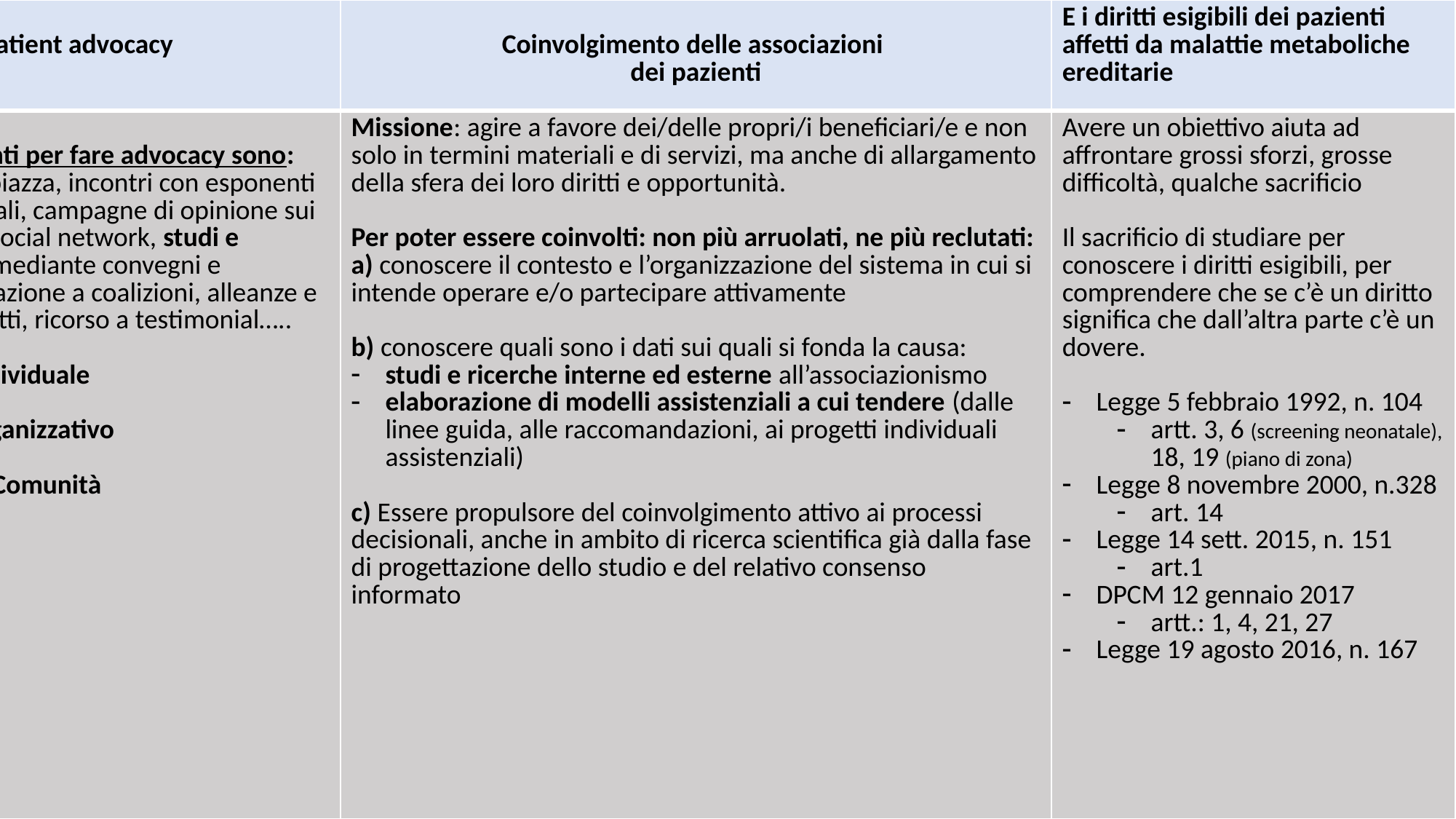

| La patient advocacy | Coinvolgimento delle associazioni dei pazienti | E i diritti esigibili dei pazienti affetti da malattie metaboliche ereditarie |
| --- | --- | --- |
| Esempi di strumenti per fare advocacy sono: manifestazioni di piazza, incontri con esponenti politici e istituzionali, campagne di opinione sui mass media o sui social network, studi e ricerche divulgati mediante convegni e seminari, partecipazione a coalizioni, alleanze e reti con altri soggetti, ricorso a testimonial….. Empowerment individuale Empowerment organizzativo Empowerment di Comunità | Missione: agire a favore dei/delle propri/i beneficiari/e e non solo in termini materiali e di servizi, ma anche di allargamento della sfera dei loro diritti e opportunità. Per poter essere coinvolti: non più arruolati, ne più reclutati: a) conoscere il contesto e l’organizzazione del sistema in cui si intende operare e/o partecipare attivamente b) conoscere quali sono i dati sui quali si fonda la causa: studi e ricerche interne ed esterne all’associazionismo elaborazione di modelli assistenziali a cui tendere (dalle linee guida, alle raccomandazioni, ai progetti individuali assistenziali) c) Essere propulsore del coinvolgimento attivo ai processi decisionali, anche in ambito di ricerca scientifica già dalla fase di progettazione dello studio e del relativo consenso informato | Avere un obiettivo aiuta ad affrontare grossi sforzi, grosse difficoltà, qualche sacrificio Il sacrificio di studiare per conoscere i diritti esigibili, per comprendere che se c’è un diritto significa che dall’altra parte c’è un dovere. Legge 5 febbraio 1992, n. 104 artt. 3, 6 (screening neonatale), 18, 19 (piano di zona) Legge 8 novembre 2000, n.328 art. 14 Legge 14 sett. 2015, n. 151 art.1 DPCM 12 gennaio 2017 artt.: 1, 4, 21, 27 Legge 19 agosto 2016, n. 167 |